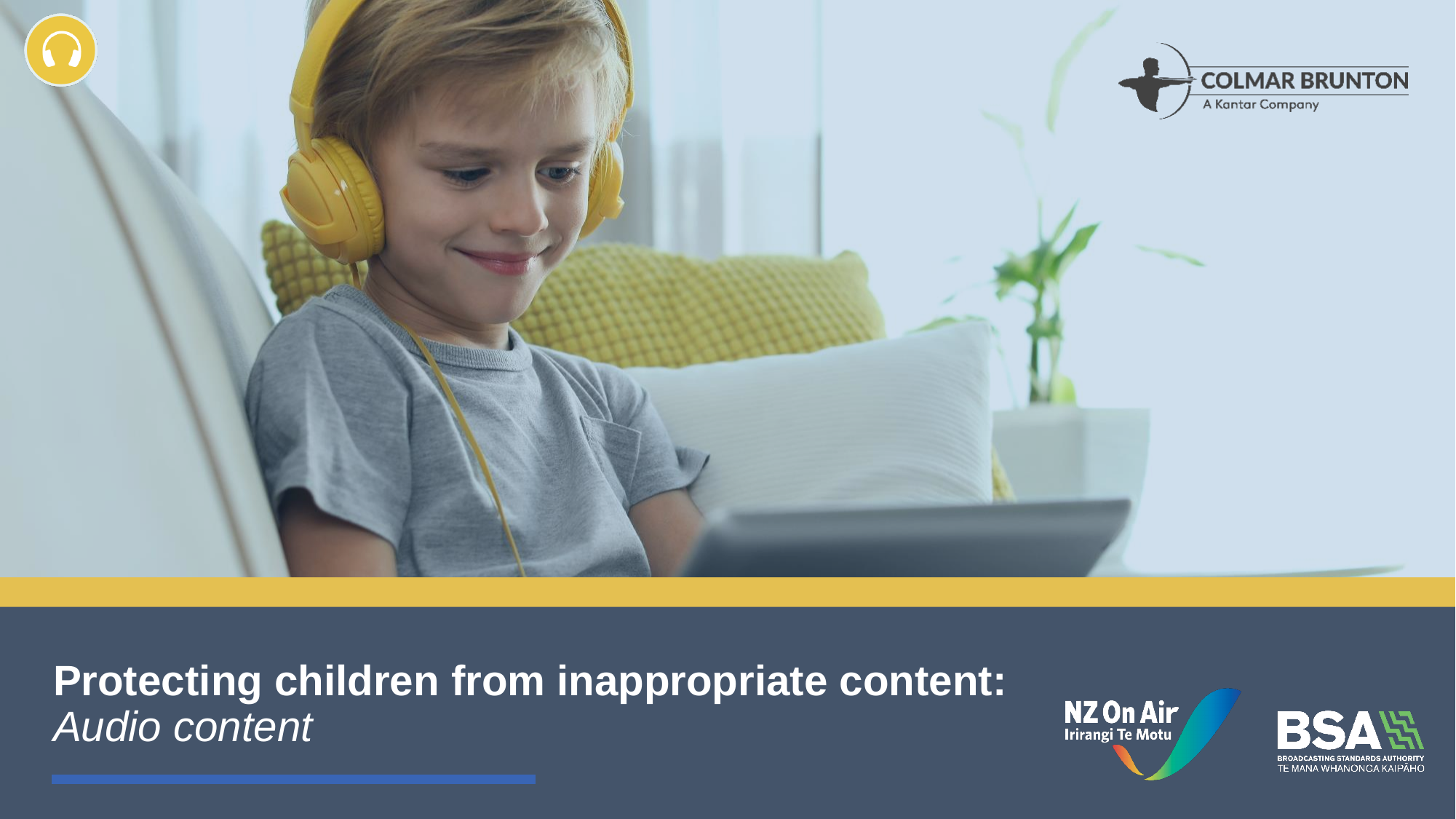

# Protecting children from inappropriate content: Audio content